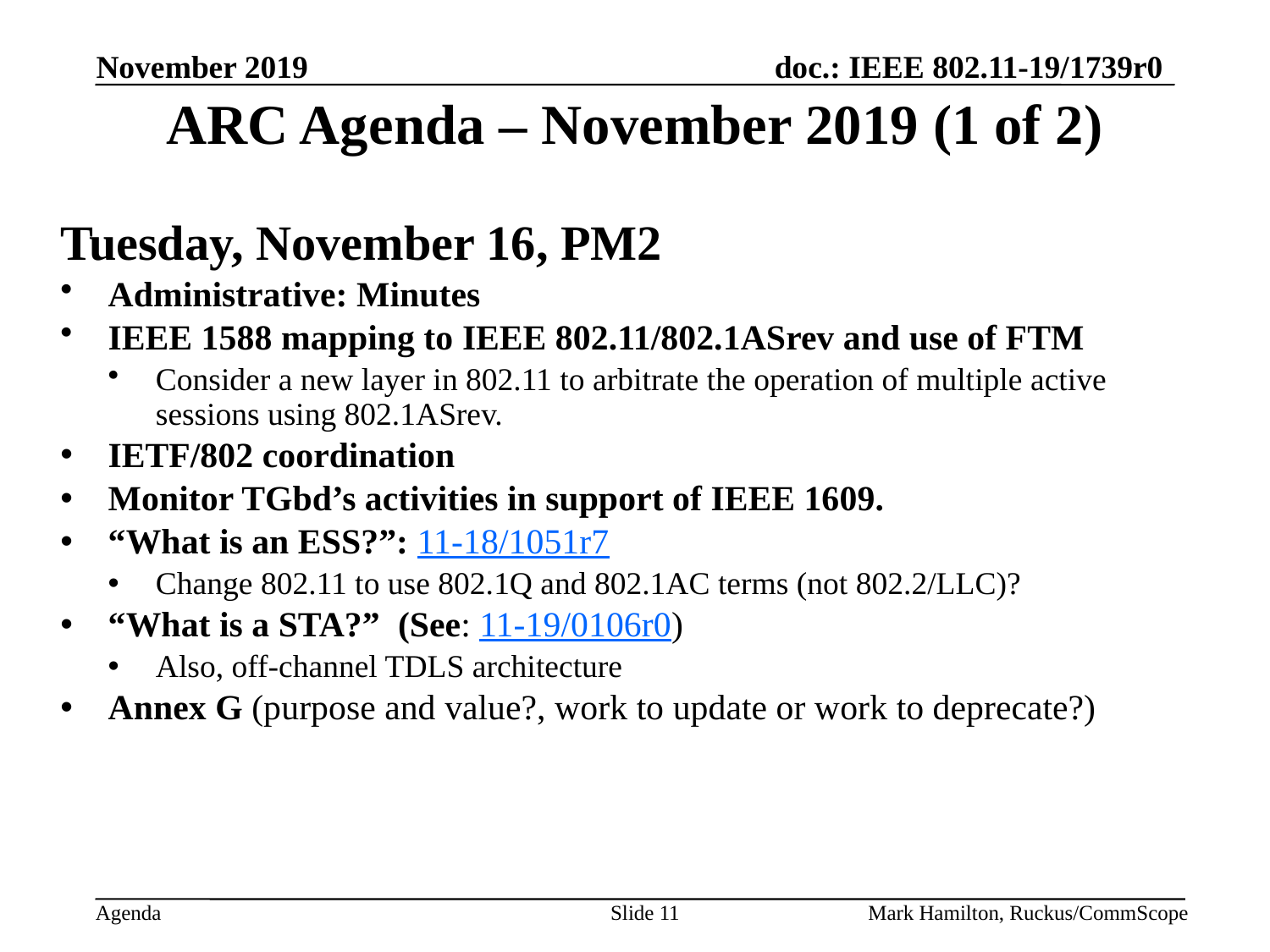

# ARC Agenda – November 2019 (1 of 2)
Tuesday, November 16, PM2
Administrative: Minutes
IEEE 1588 mapping to IEEE 802.11/802.1ASrev and use of FTM
Consider a new layer in 802.11 to arbitrate the operation of multiple active sessions using 802.1ASrev.
IETF/802 coordination
Monitor TGbd’s activities in support of IEEE 1609.
“What is an ESS?”: 11-18/1051r7
Change 802.11 to use 802.1Q and 802.1AC terms (not 802.2/LLC)?
“What is a STA?”  (See: 11-19/0106r0)
Also, off-channel TDLS architecture
Annex G (purpose and value?, work to update or work to deprecate?)